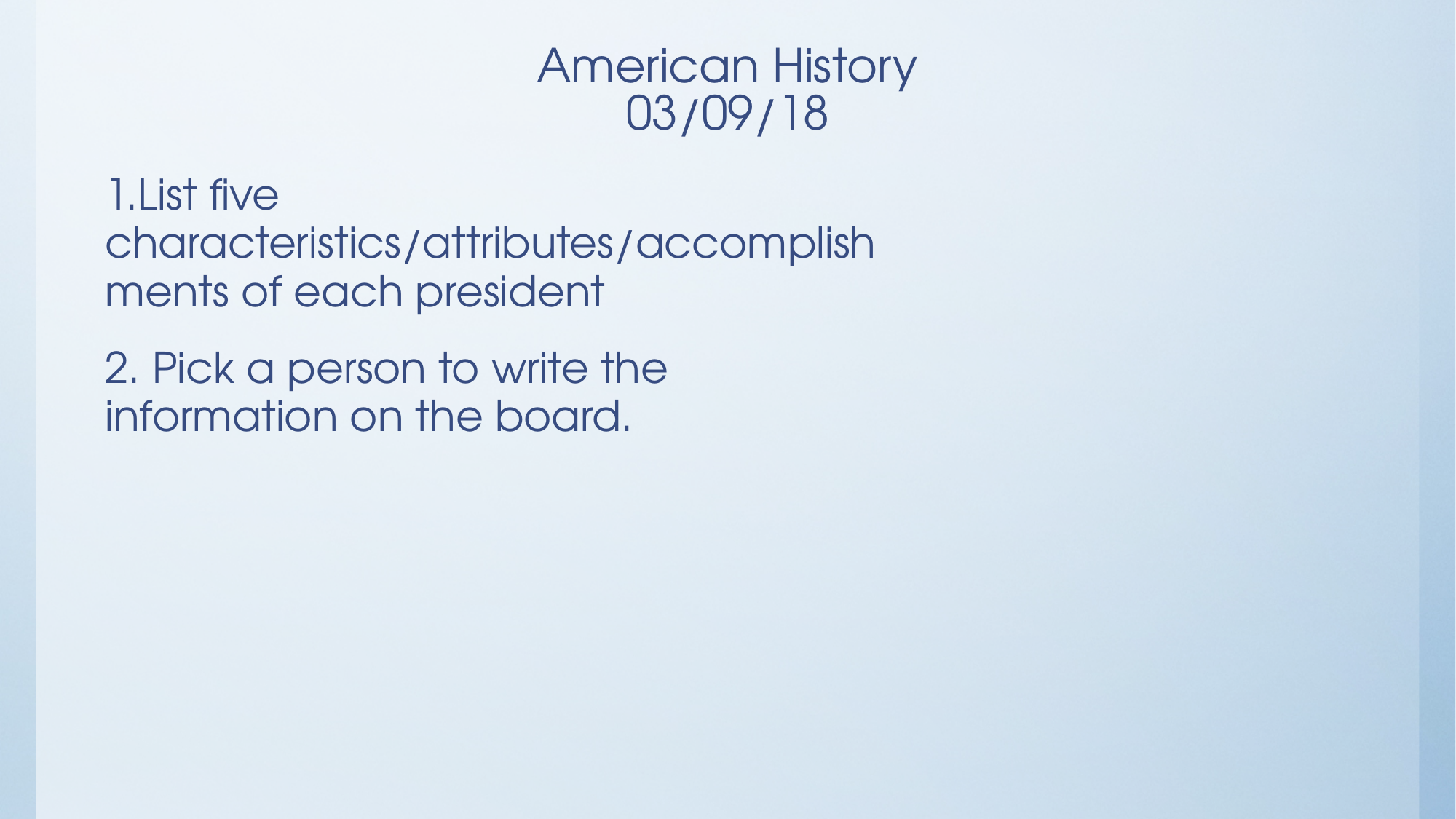

# American History 03/09/18
1.List five characteristics/attributes/accomplishments of each president
2. Pick a person to write the information on the board.